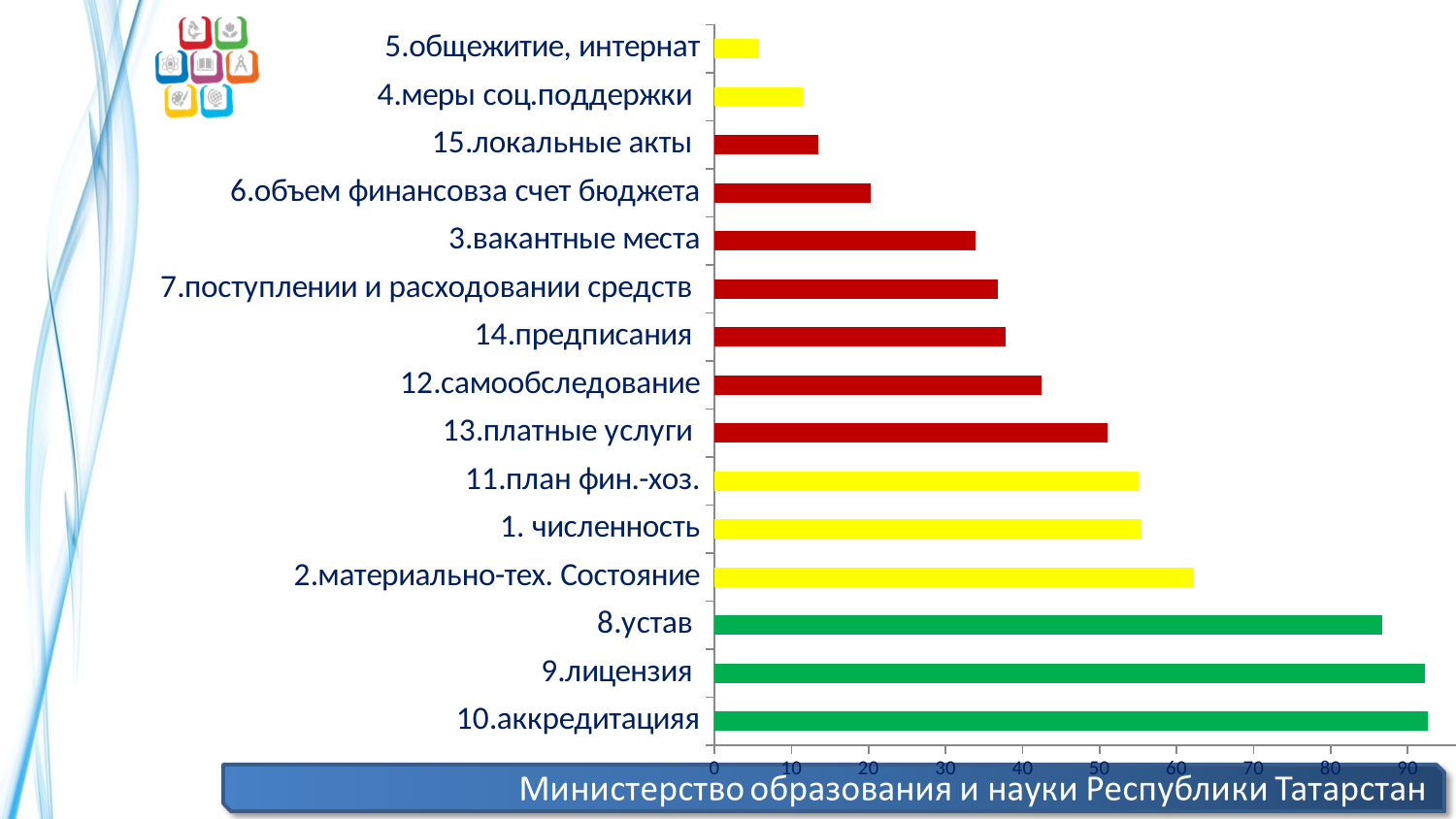

### Chart

| Category |  |
|---|---|
| 10.аккредитацияя | 92.6 |
| 9.лицензия  | 92.3 |
| 8.устав  | 86.7 |
| 2.материально-тех. Состояние | 62.2 |
| 1. численность | 55.4 |
| 11.план фин.-хоз. | 55.1 |
| 13.платные услуги  | 51.0 |
| 12.самообследование | 42.4 |
| 14.предписания  | 37.8 |
| 7.поступлении и расходовании средств  | 36.8 |
| 3.вакантные места | 33.9 |
| 6.объем финансовза счет бюджета | 20.3 |
| 15.локальные акты  | 13.5 |
| 4.меры соц.поддержки  | 11.5 |
| 5.общежитие, интернат | 5.8 |